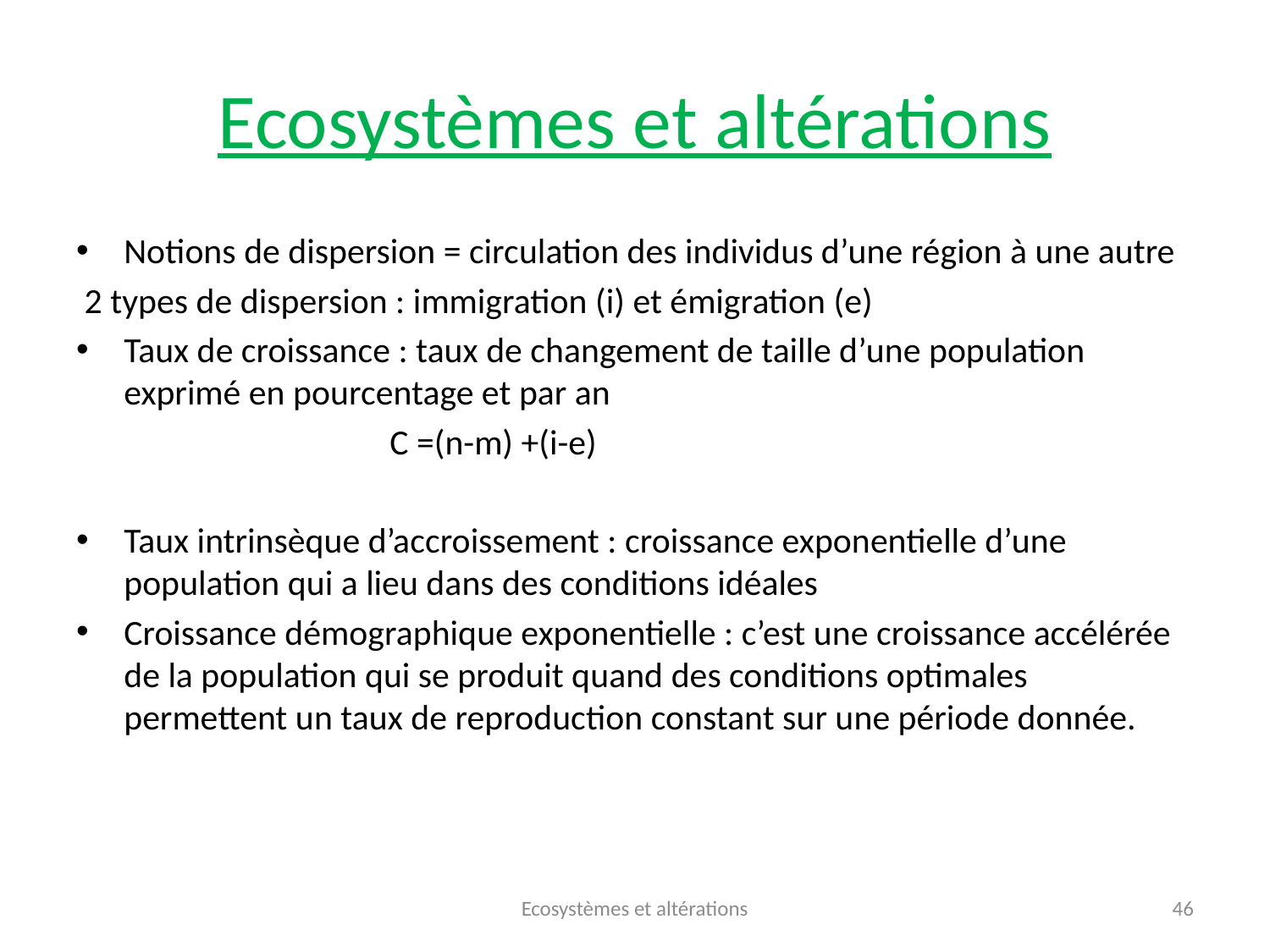

# Ecosystèmes et altérations
Notions de dispersion = circulation des individus d’une région à une autre
 2 types de dispersion : immigration (i) et émigration (e)
Taux de croissance : taux de changement de taille d’une population exprimé en pourcentage et par an
                                       C =(n-m) +(i-e)

Taux intrinsèque d’accroissement : croissance exponentielle d’une population qui a lieu dans des conditions idéales
Croissance démographique exponentielle : c’est une croissance accélérée de la population qui se produit quand des conditions optimales permettent un taux de reproduction constant sur une période donnée.
Ecosystèmes et altérations
46